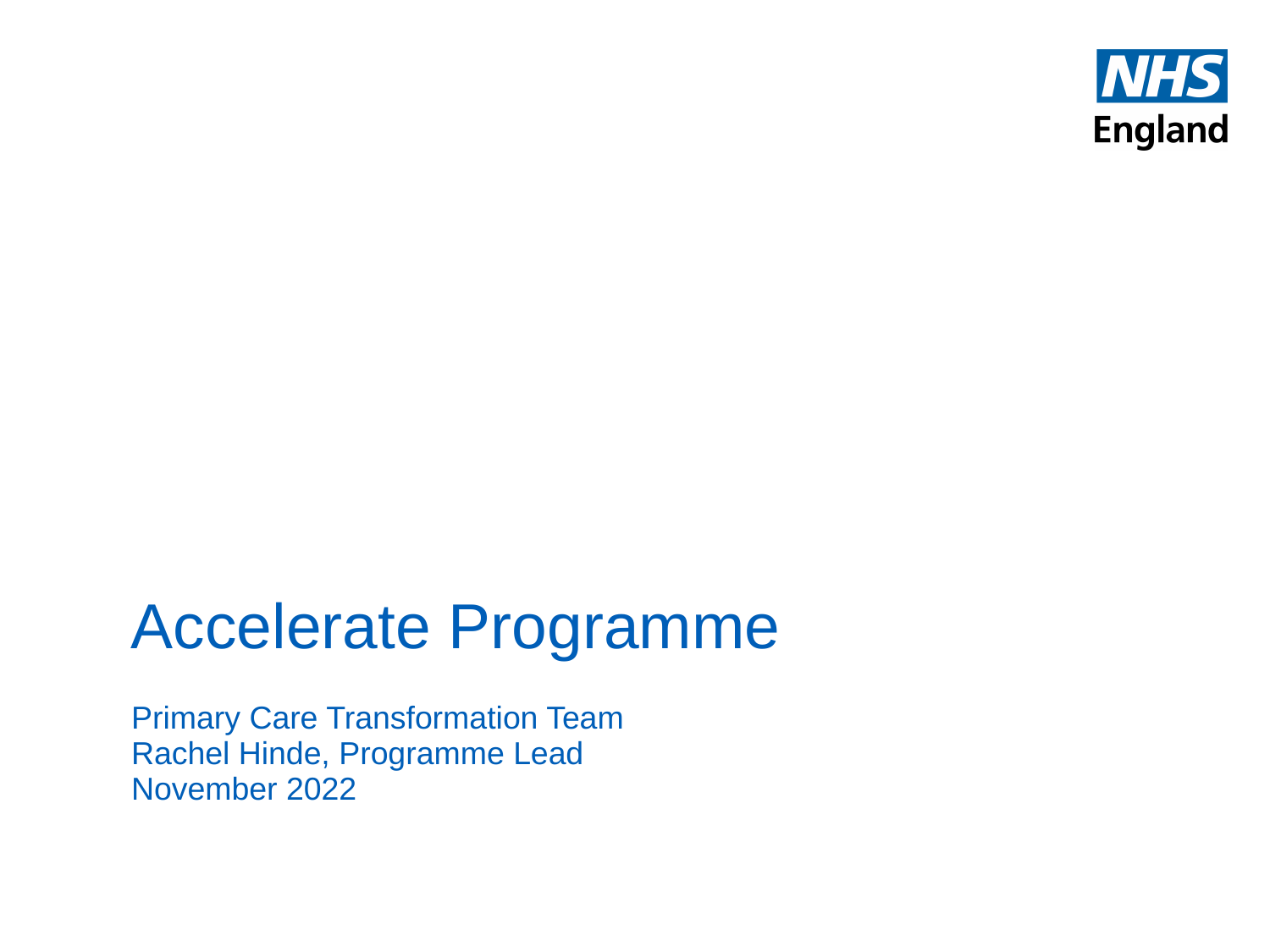

# Accelerate Programme
Primary Care Transformation Team
Rachel Hinde, Programme Lead
November 2022